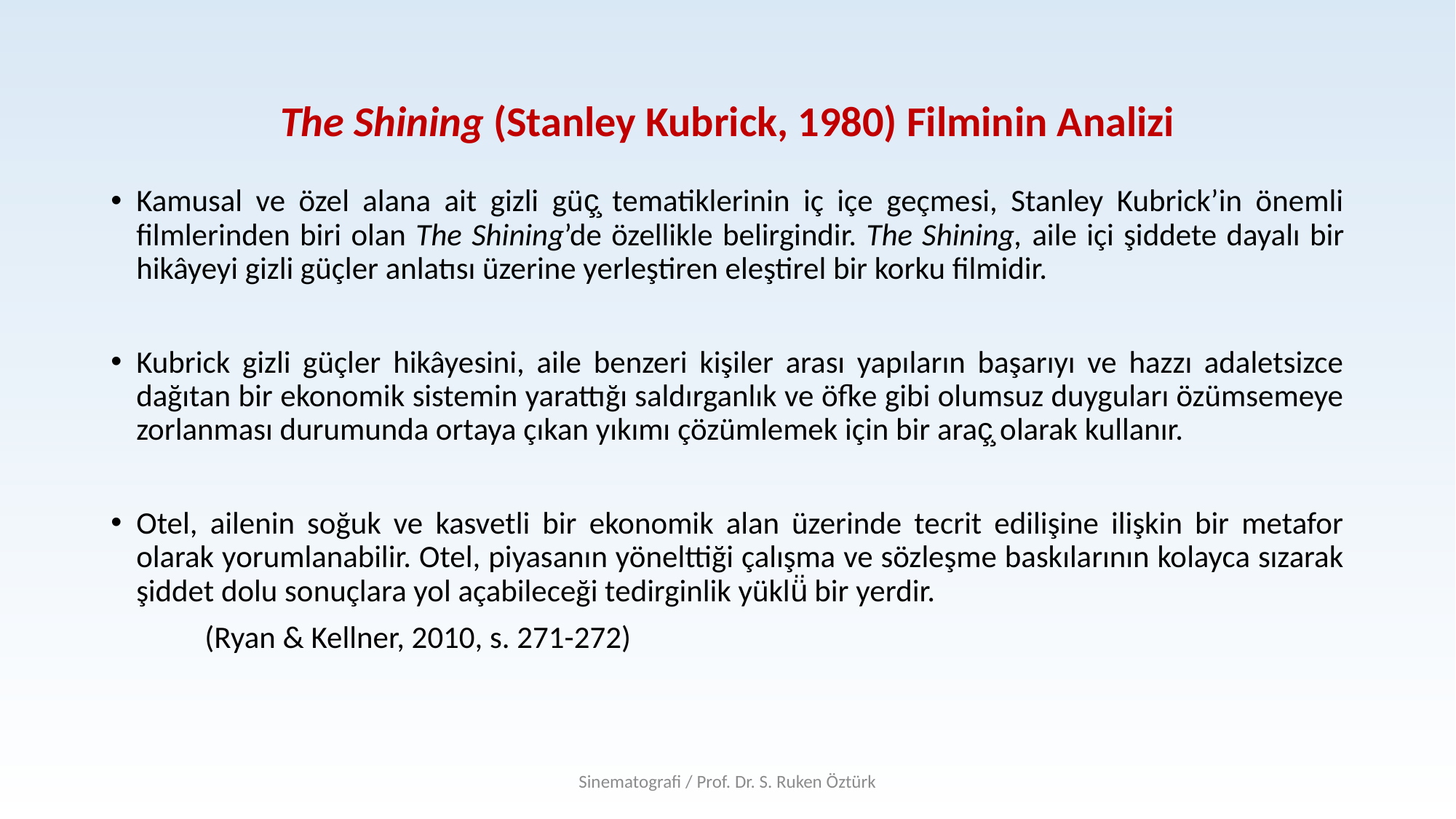

# The Shining (Stanley Kubrick, 1980) Filminin Analizi
Kamusal ve özel alana ait gizli güç̧ tematiklerinin iç içe geçmesi, Stanley Kubrick’in önemli filmlerinden biri olan The Shining’de özellikle belirgindir. The Shining, aile içi şiddete dayalı bir hikâyeyi gizli güçler anlatısı üzerine yerleştiren eleştirel bir korku filmidir.

Kubrick gizli güçler hikâyesini, aile benzeri kişiler arası yapıların başarıyı ve hazzı adaletsizce dağıtan bir ekonomik sistemin yarattığı saldırganlık ve öfke gibi olumsuz duyguları özümsemeye zorlanması durumunda ortaya çıkan yıkımı çözümle­mek için bir araç̧ olarak kullanır.

Otel, ailenin soğuk ve kasvetli bir ekonomik alan üzerinde tecrit edilişine ilişkin bir metafor olarak yorumlanabilir. Otel, piyasanın yönelttiği çalışma ve sözleşme baskılarının kolayca sızarak şiddet dolu sonuçlara yol açabileceği tedirginlik yüklü̈ bir yerdir.
						(Ryan & Kellner, 2010, s. 271-272)

Sinematografi / Prof. Dr. S. Ruken Öztürk